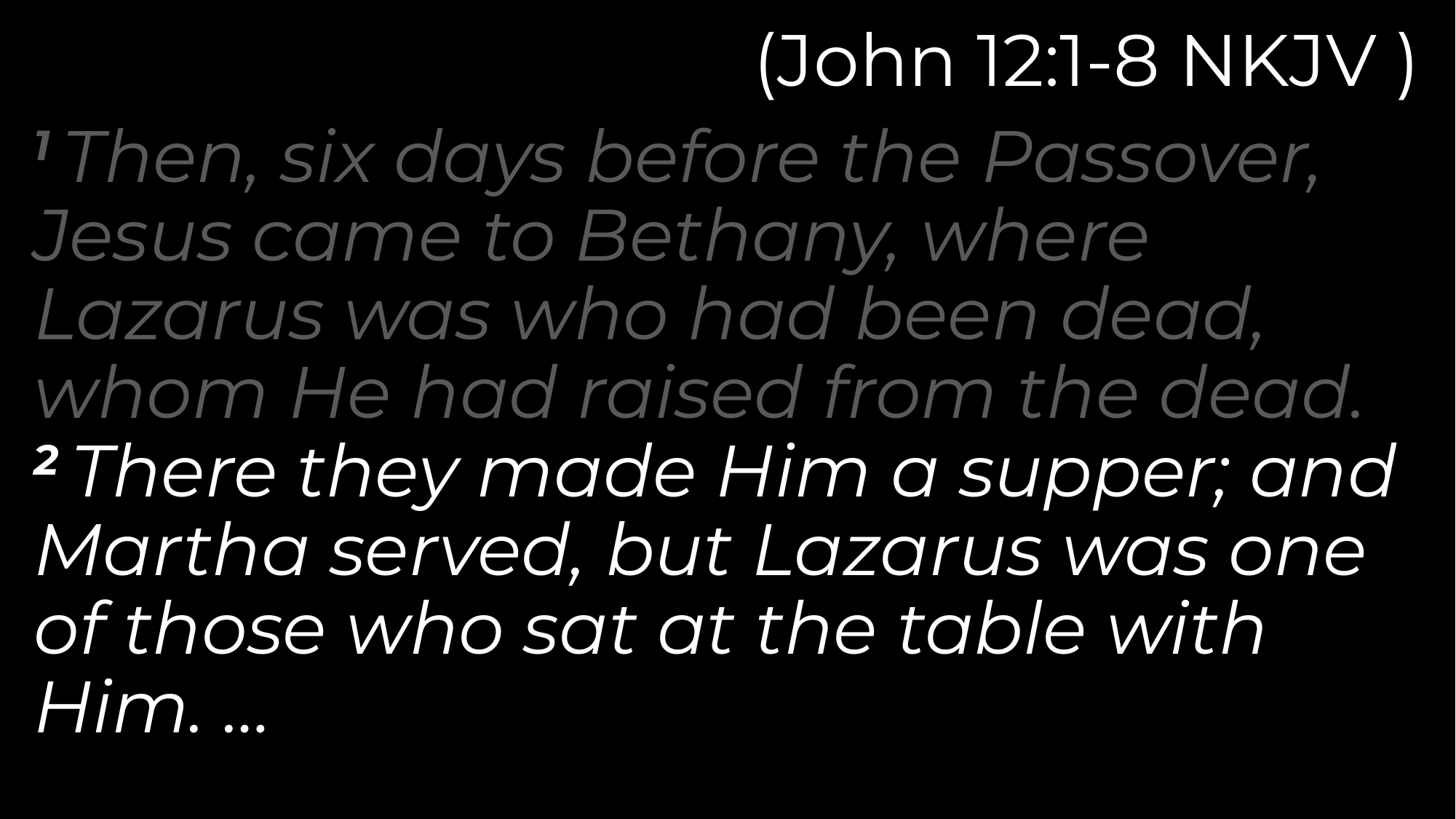

# (John 12:1-8 NKJV )
1 Then, six days before the Passover, Jesus came to Bethany, where Lazarus was who had been dead, whom He had raised from the dead. 2 There they made Him a supper; and Martha served, but Lazarus was one of those who sat at the table with Him. …